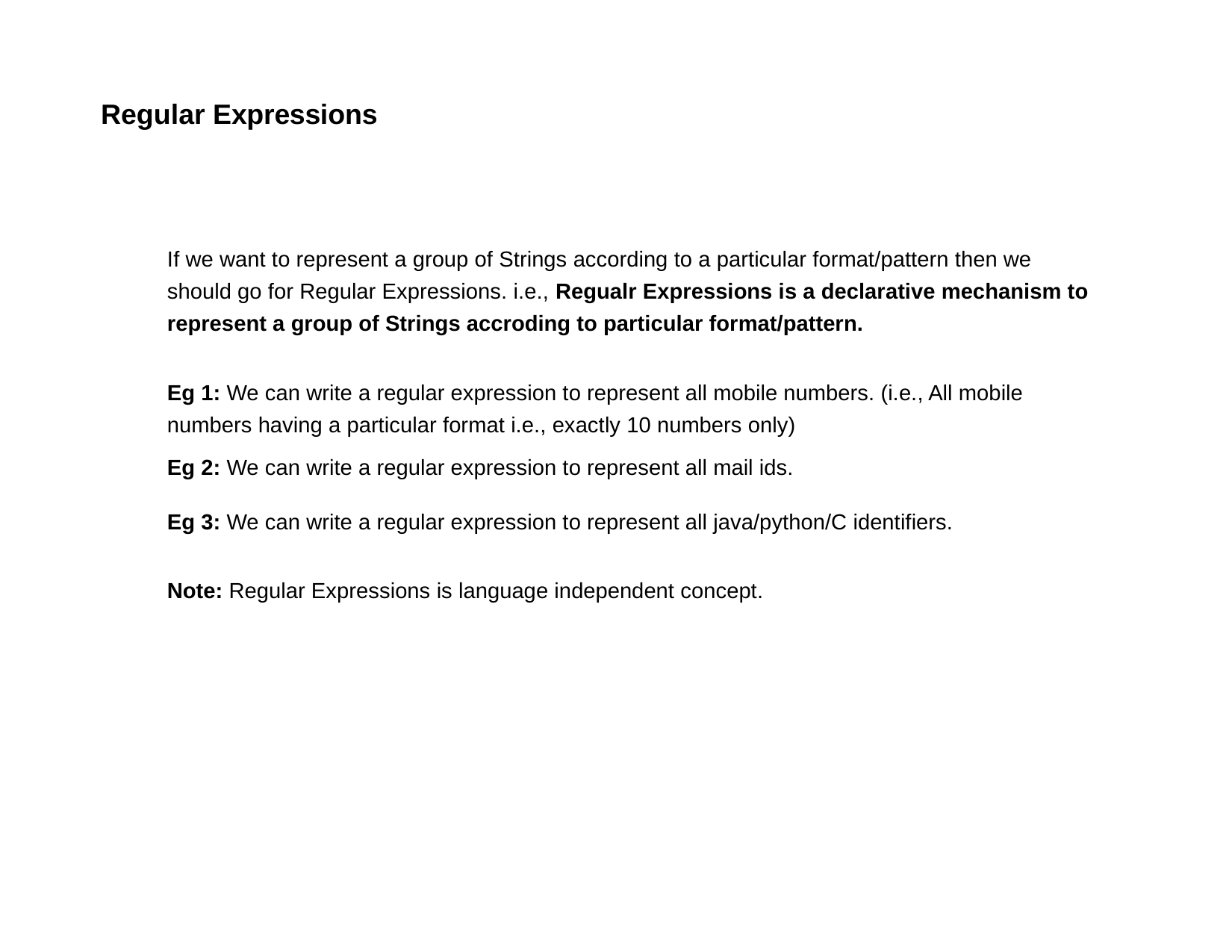

Regular Expressions
If we want to represent a group of Strings according to a particular format/pattern then we should go for Regular Expressions. i.e., Regualr Expressions is a declarative mechanism to represent a group of Strings accroding to particular format/pattern.

Eg 1: We can write a regular expression to represent all mobile numbers. (i.e., All mobile numbers having a particular format i.e., exactly 10 numbers only)
Eg 2: We can write a regular expression to represent all mail ids.

Eg 3: We can write a regular expression to represent all java/python/C identifiers.

Note: Regular Expressions is language independent concept.